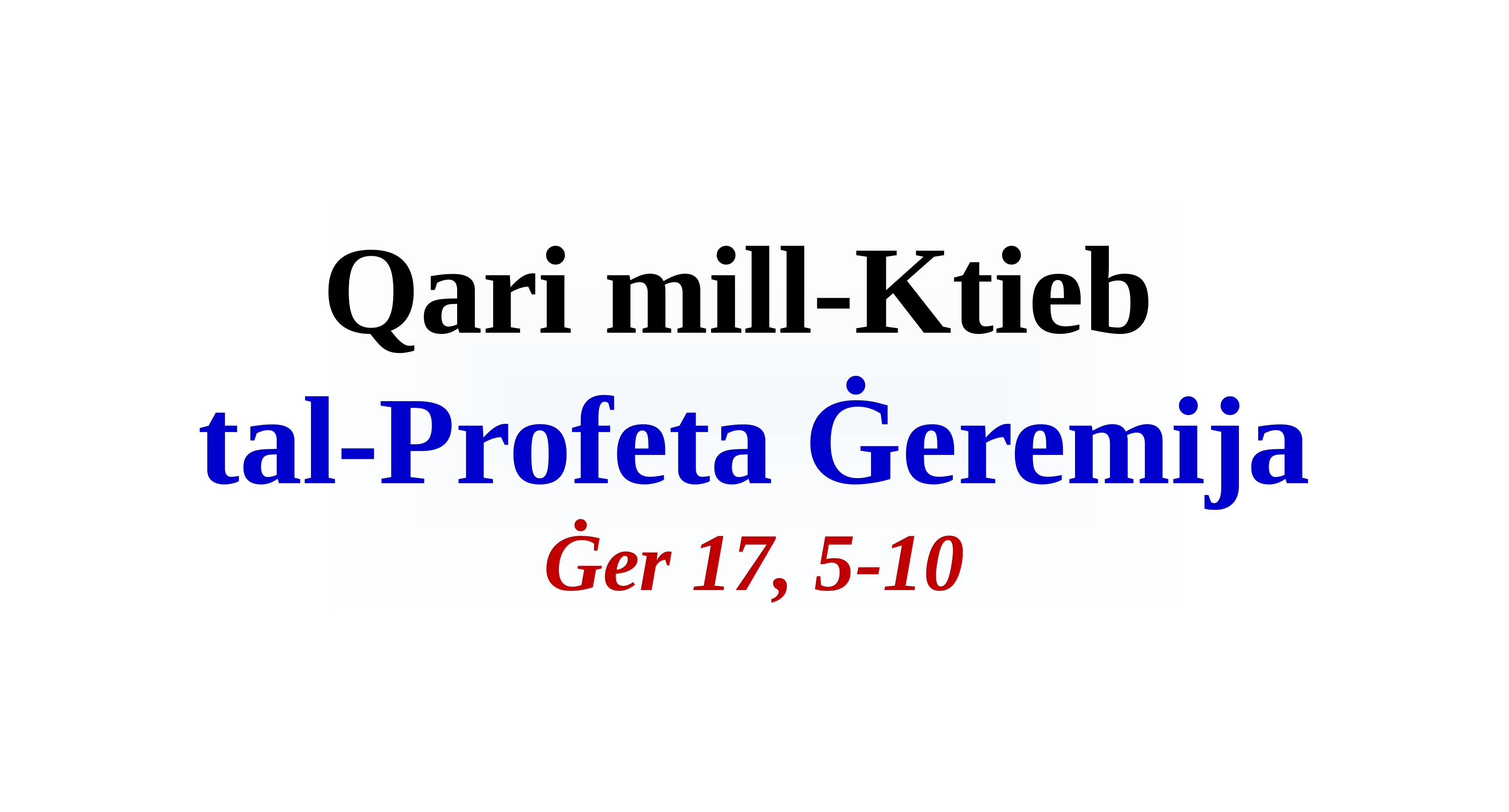

# Qari mill-Ktieb tal-Profeta Ġeremija Ġer 17, 5-10